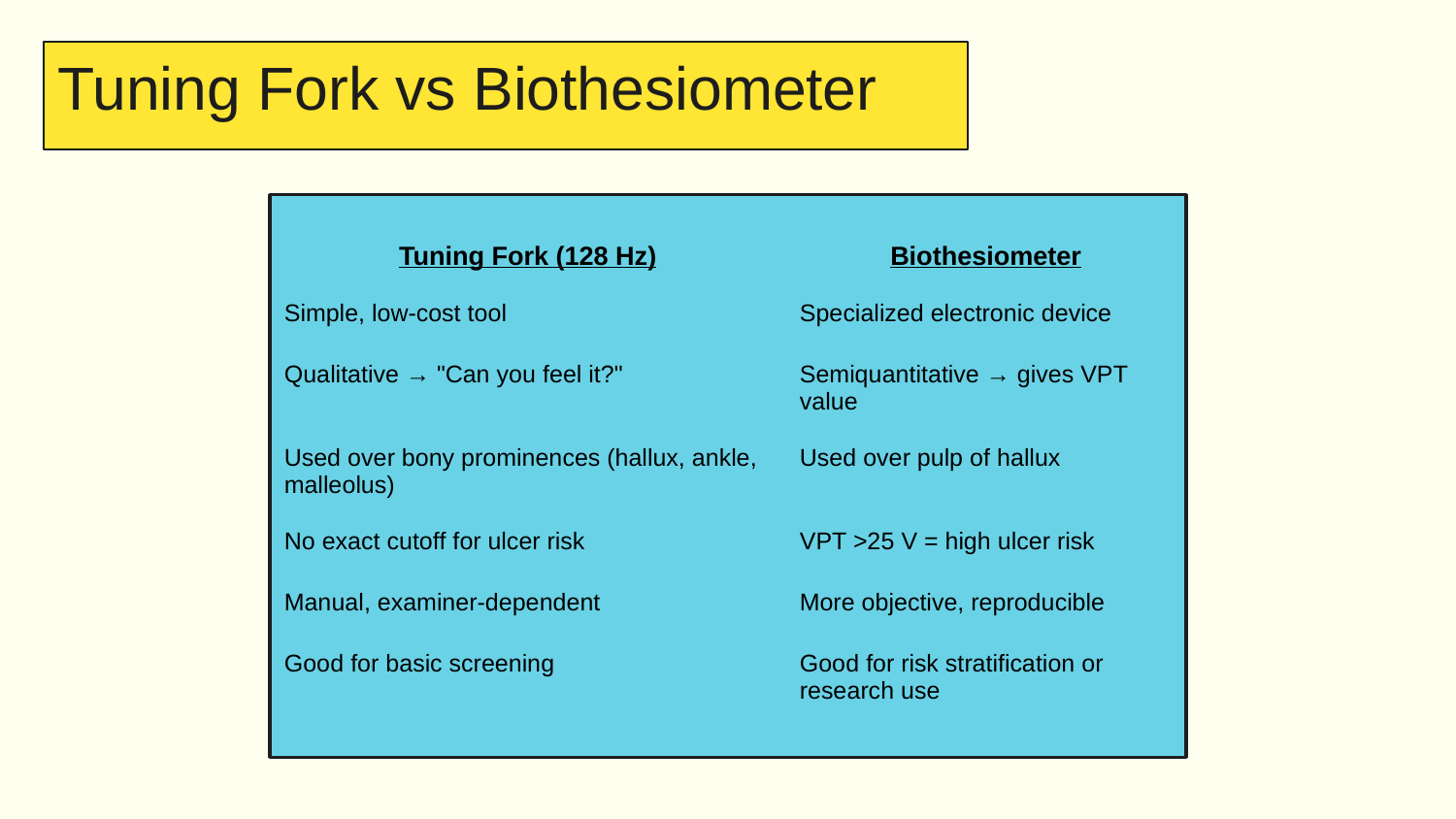

16
# Tuning Fork vs Biothesiometer
16
16
| Tuning Fork (128 Hz) | Biothesiometer |
| --- | --- |
| Simple, low-cost tool | Specialized electronic device |
| Qualitative → "Can you feel it?" | Semiquantitative → gives VPT value |
| Used over bony prominences (hallux, ankle, malleolus) | Used over pulp of hallux |
| No exact cutoff for ulcer risk | VPT >25 V = high ulcer risk |
| Manual, examiner-dependent | More objective, reproducible |
| Good for basic screening | Good for risk stratification or research use |